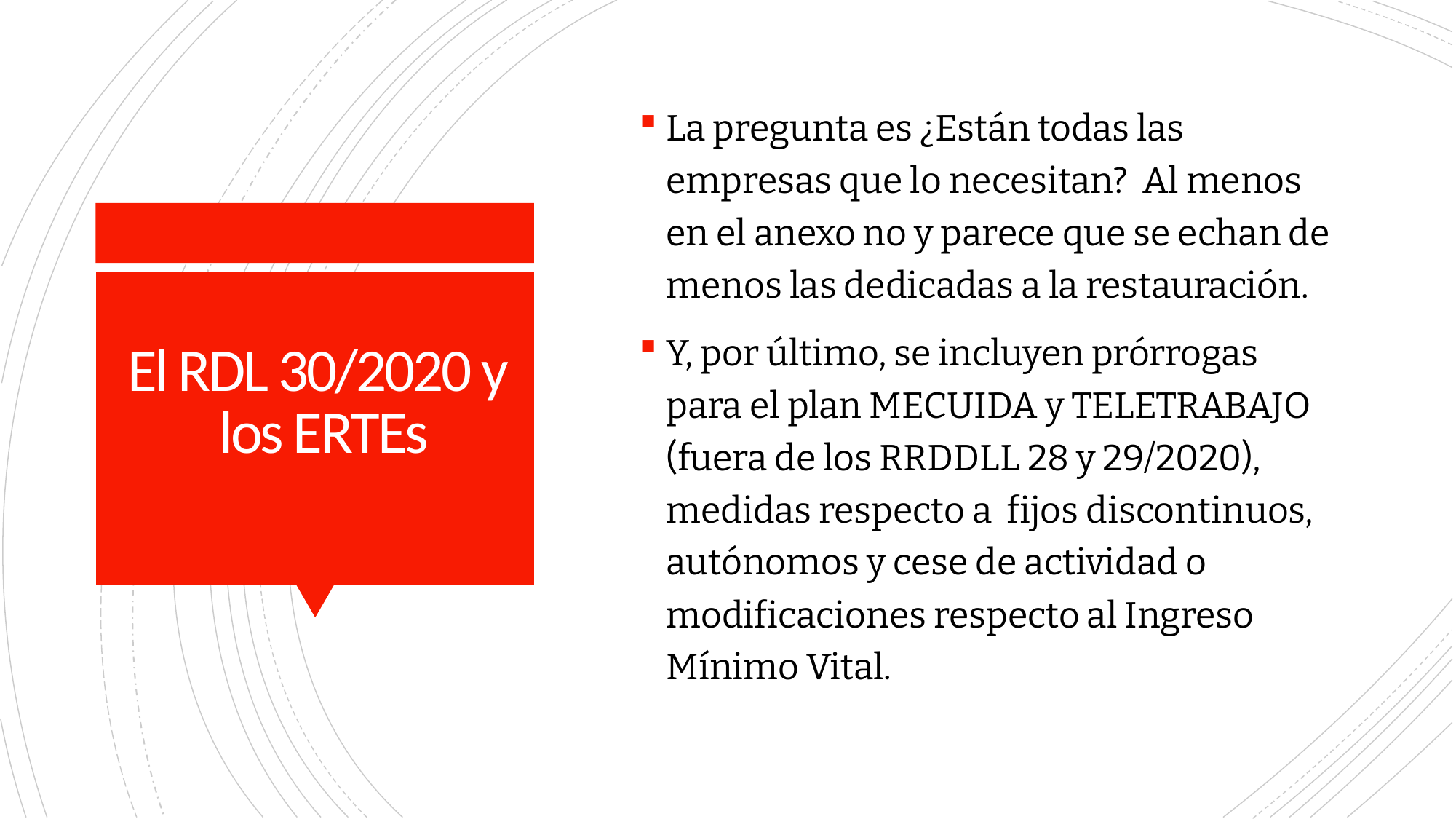

La pregunta es ¿Están todas las empresas que lo necesitan?  Al menos en el anexo no y parece que se echan de menos las dedicadas a la restauración.
Y, por último, se incluyen prórrogas para el plan MECUIDA y TELETRABAJO (fuera de los RRDDLL 28 y 29/2020), medidas respecto a  fijos discontinuos, autónomos y cese de actividad o modificaciones respecto al Ingreso Mínimo Vital.

# El RDL 30/2020 y los ERTEs